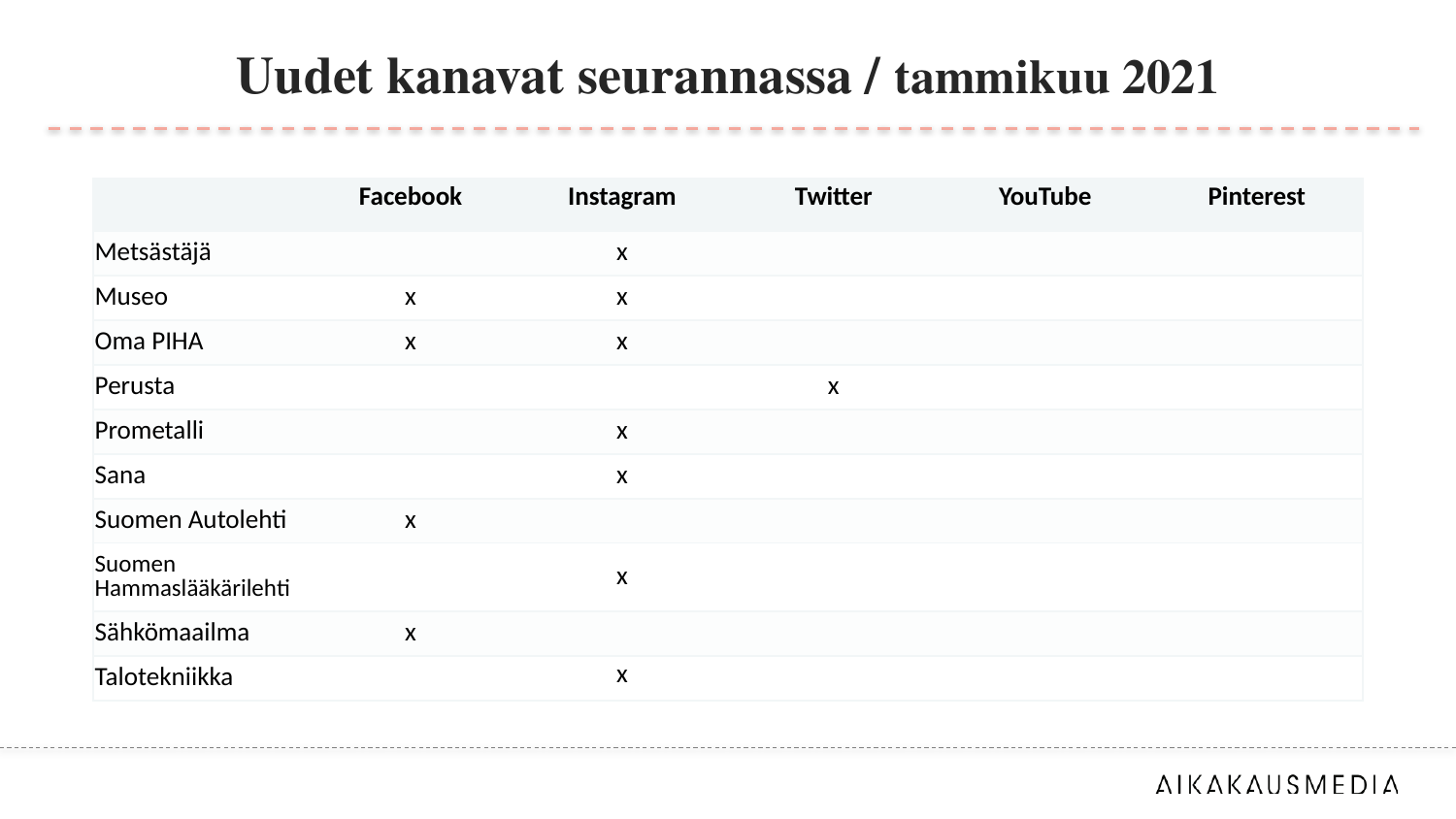

# Uudet kanavat seurannassa / tammikuu 2021
|  | Facebook | Instagram | Twitter | YouTube | Pinterest |
| --- | --- | --- | --- | --- | --- |
| Metsästäjä |  | x |  |  |  |
| Museo | x | x |  |  |  |
| Oma PIHA | x | x |  |  |  |
| Perusta |  |  | x |  |  |
| Prometalli |  | x |  |  |  |
| Sana |  | x |  |  |  |
| Suomen Autolehti | x |  |  |  |  |
| Suomen Hammaslääkärilehti |  | x |  |  |  |
| Sähkömaailma | x |  |  |  |  |
| Talotekniikka |  | x |  |  |  |